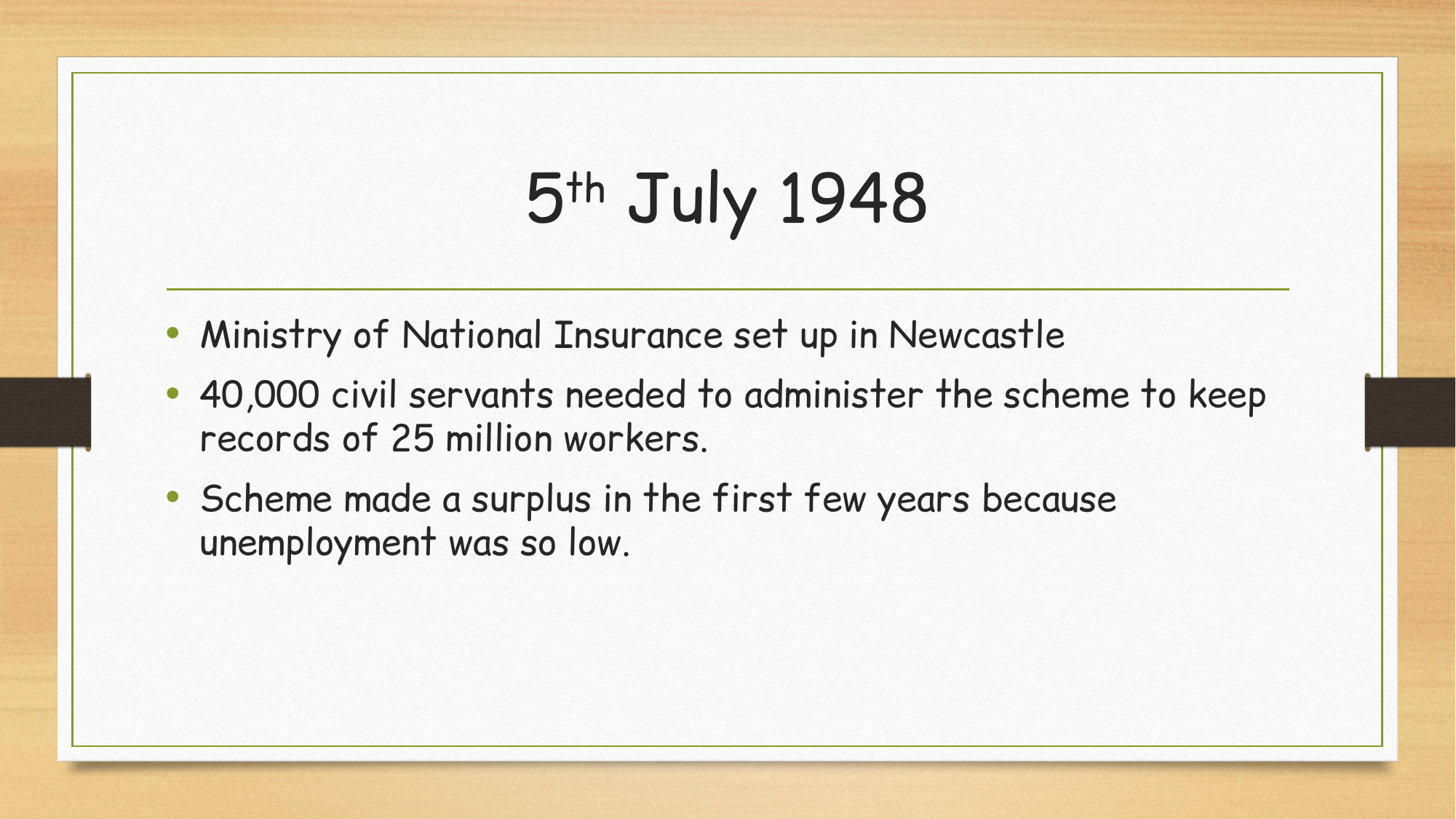

# 5th July 1948
Ministry of National Insurance set up in Newcastle
40,000 civil servants needed to administer the scheme to keep records of 25 million workers.
Scheme made a surplus in the first few years because unemployment was so low.